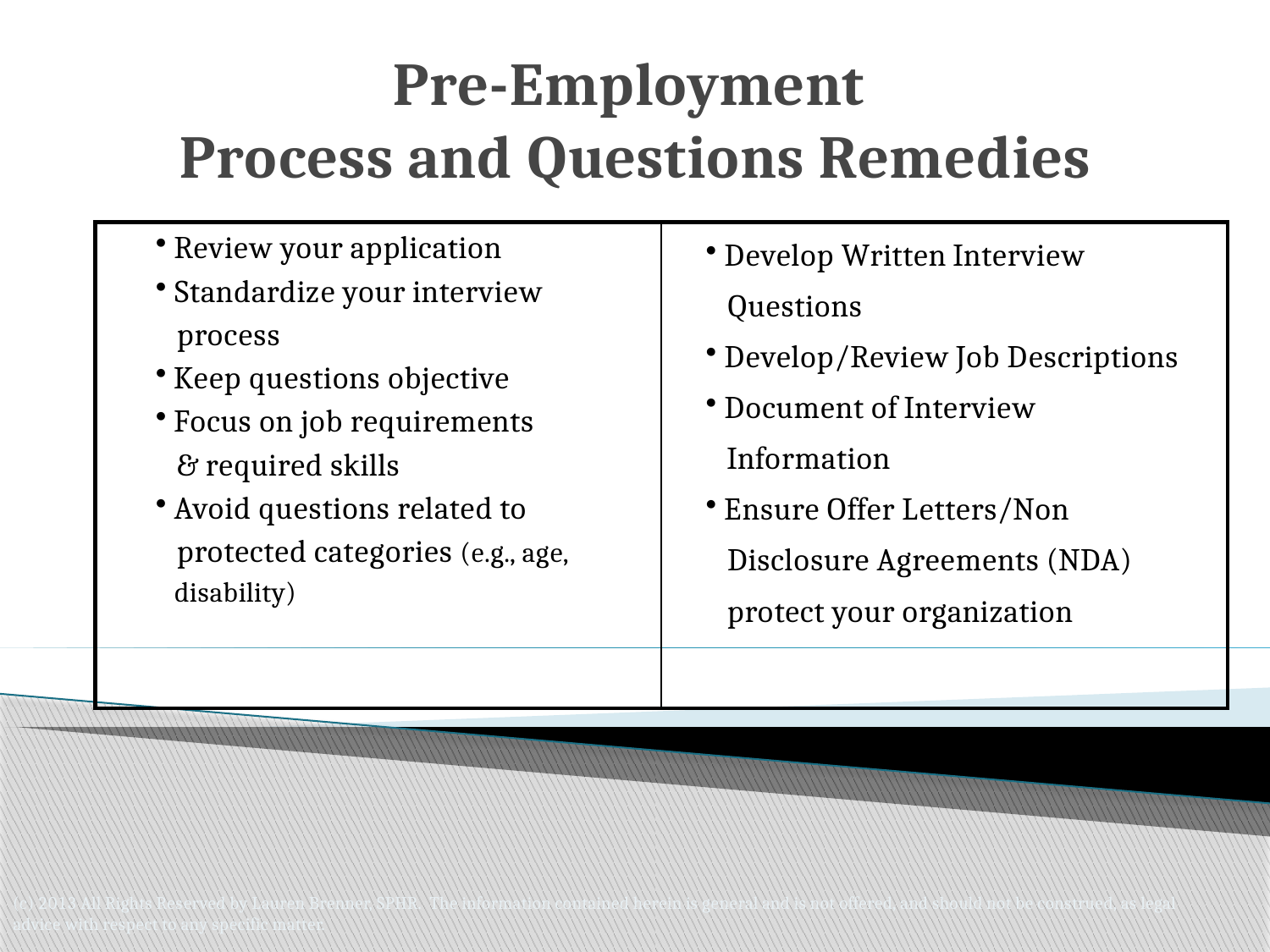

Pre-Employment
Process and Questions Remedies
| Review your application Standardize your interview process Keep questions objective Focus on job requirements & required skills Avoid questions related to protected categories (e.g., age, disability) | Develop Written Interview Questions Develop/Review Job Descriptions Document of Interview Information Ensure Offer Letters/Non Disclosure Agreements (NDA) protect your organization |
| --- | --- |
(c) 2013 All Rights Reserved by Lauren Brenner, SPHR.  The information contained herein is general and is not offered, and should not be construed, as legal advice with respect to any specific matter.